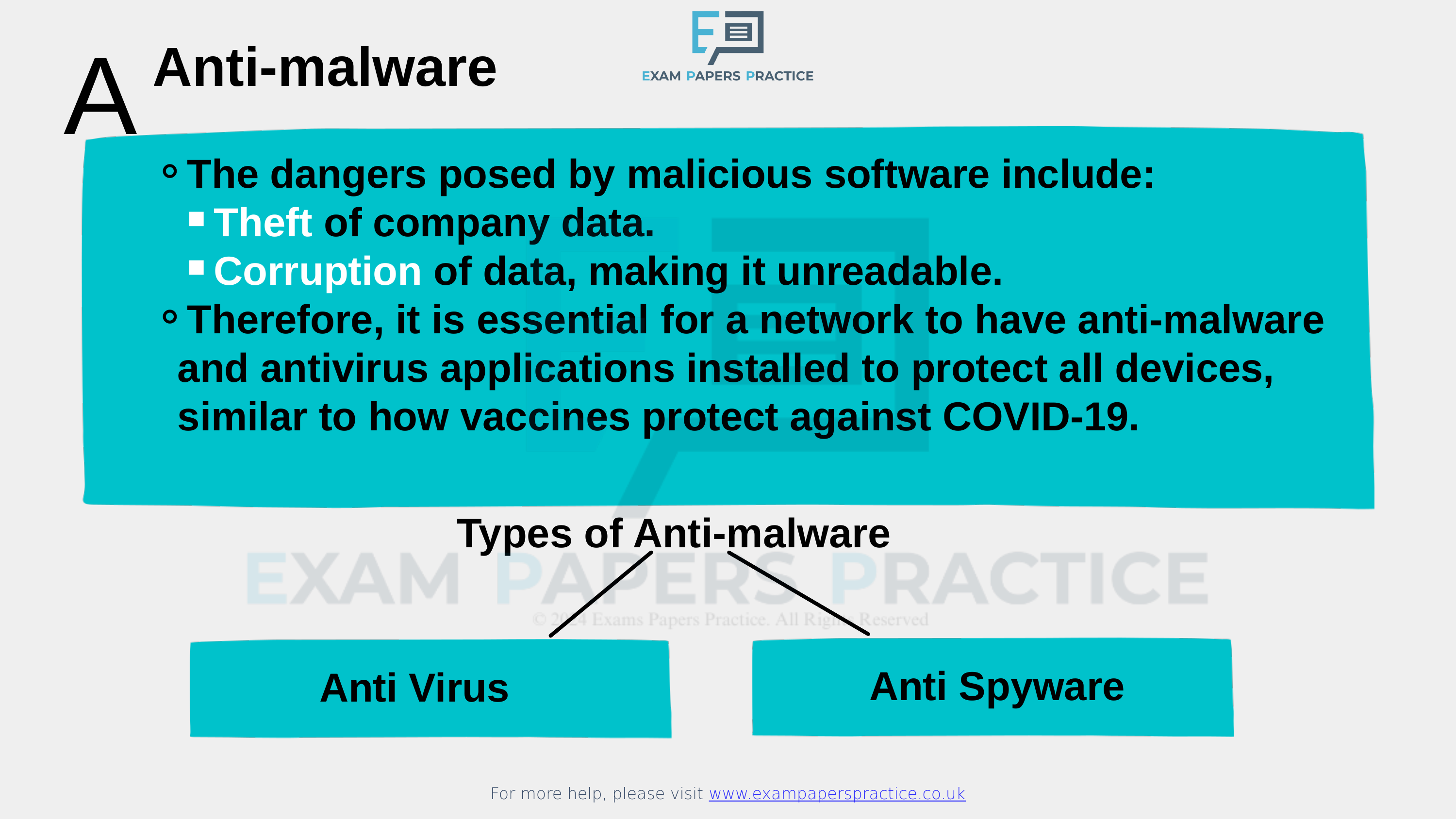

For more help, please visit www.exampaperspractice.co.uk
Anti-malware
A

The dangers posed by malicious software include:
Theft of company data.
Corruption of data, making it unreadable.
Therefore, it is essential for a network to have anti-malware and antivirus applications installed to protect all devices, similar to how vaccines protect against COVID-19.
Types of Anti-malware

Anti Spyware
Anti Virus